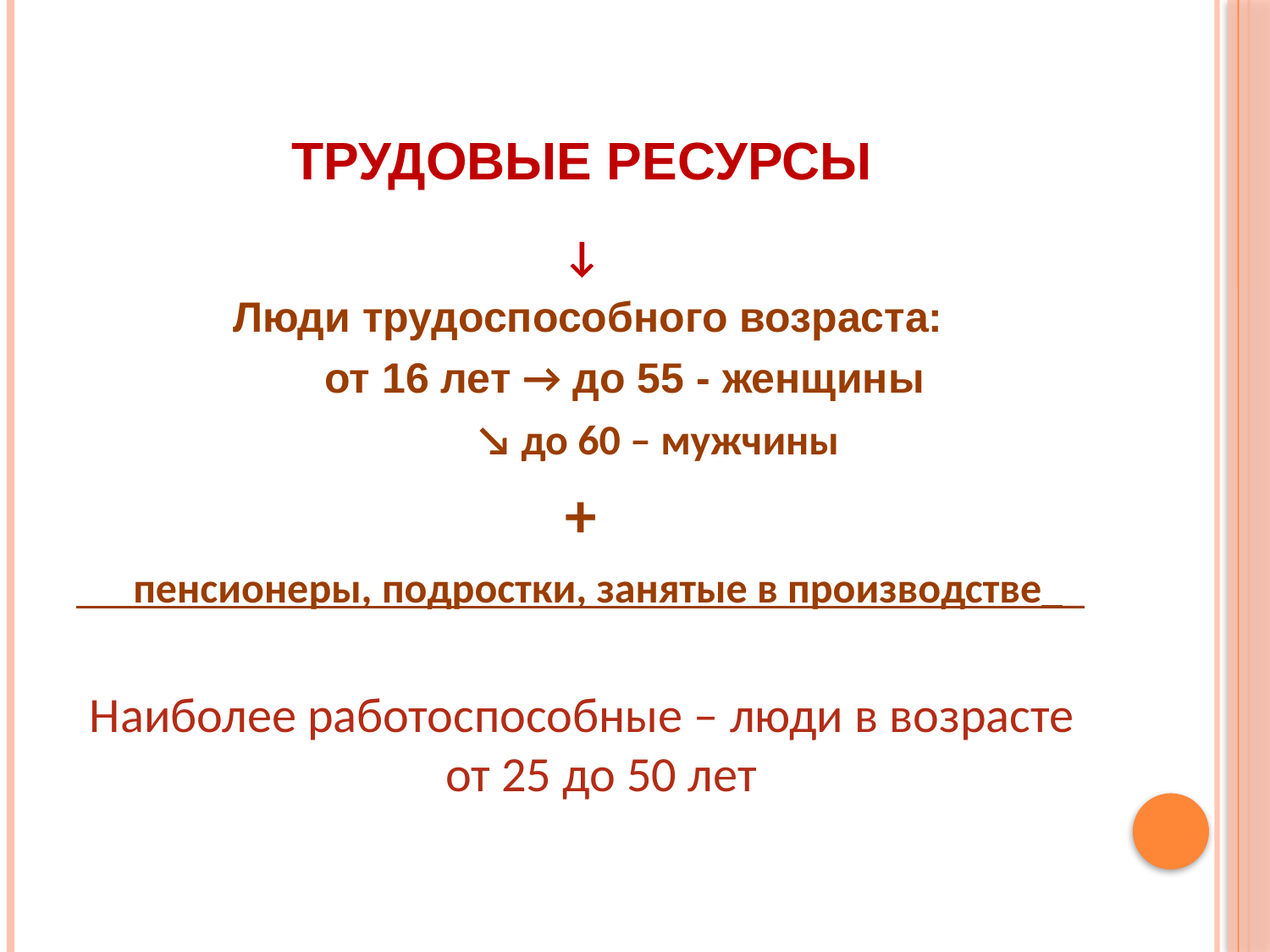

# Трудовые ресурсы
↓
 Люди трудоспособного возраста:
                     от 16 лет → до 55 - женщины
                                          ↘ до 60 – мужчины
                                  +
      пенсионеры, подростки, занятые в производстве__

Наиболее работоспособные – люди в возрасте от 25 до 50 лет